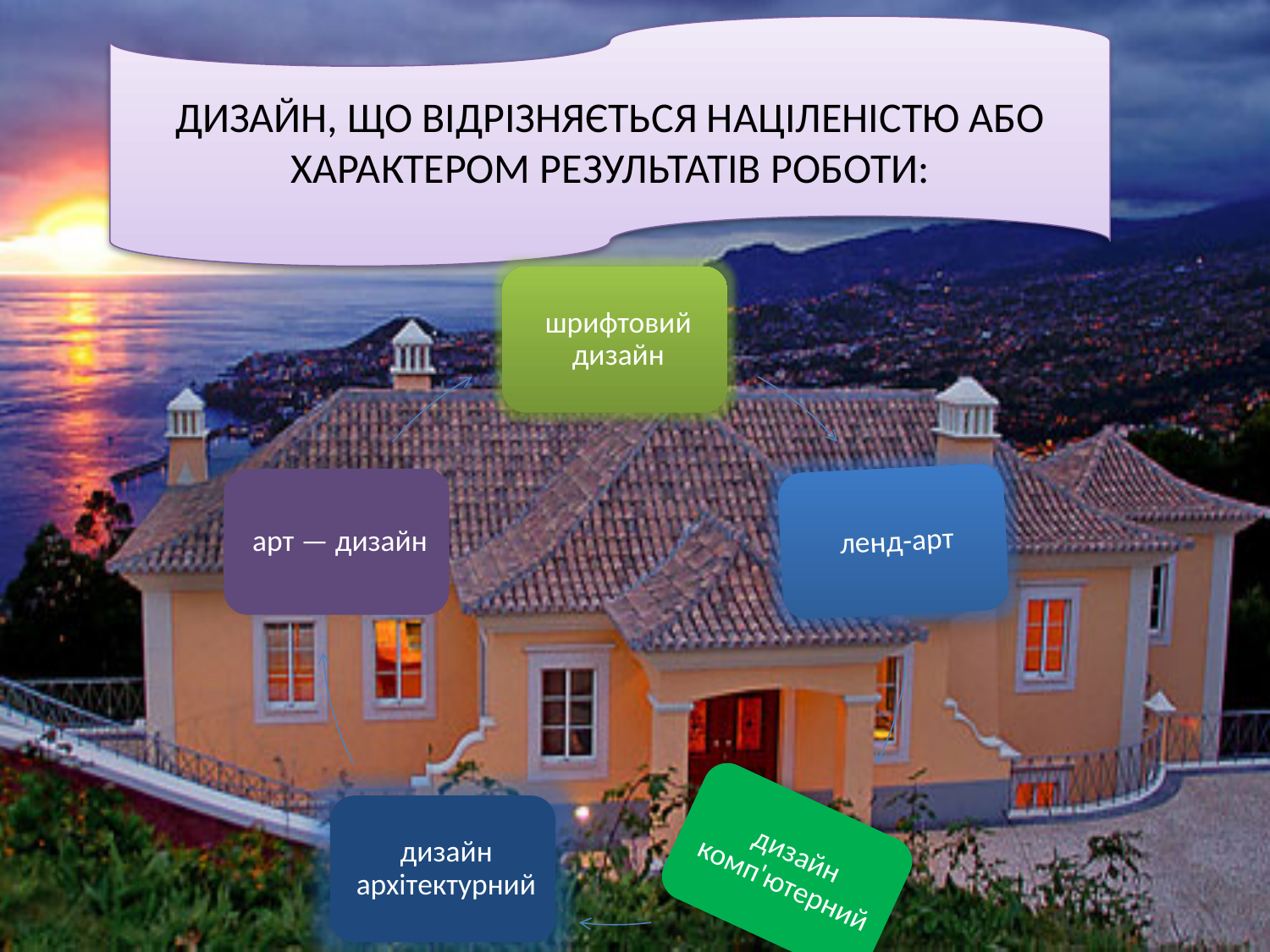

ДИЗАЙН, ЩО ВІДРІЗНЯЄТЬСЯ НАЦІЛЕНІСТЮ АБО ХАРАКТЕРОМ РЕЗУЛЬТАТІВ РОБОТИ:
шрифтовий дизайн
ленд-арт
дизайн комп'ютерний
дизайн архітектурний
арт — дизайн